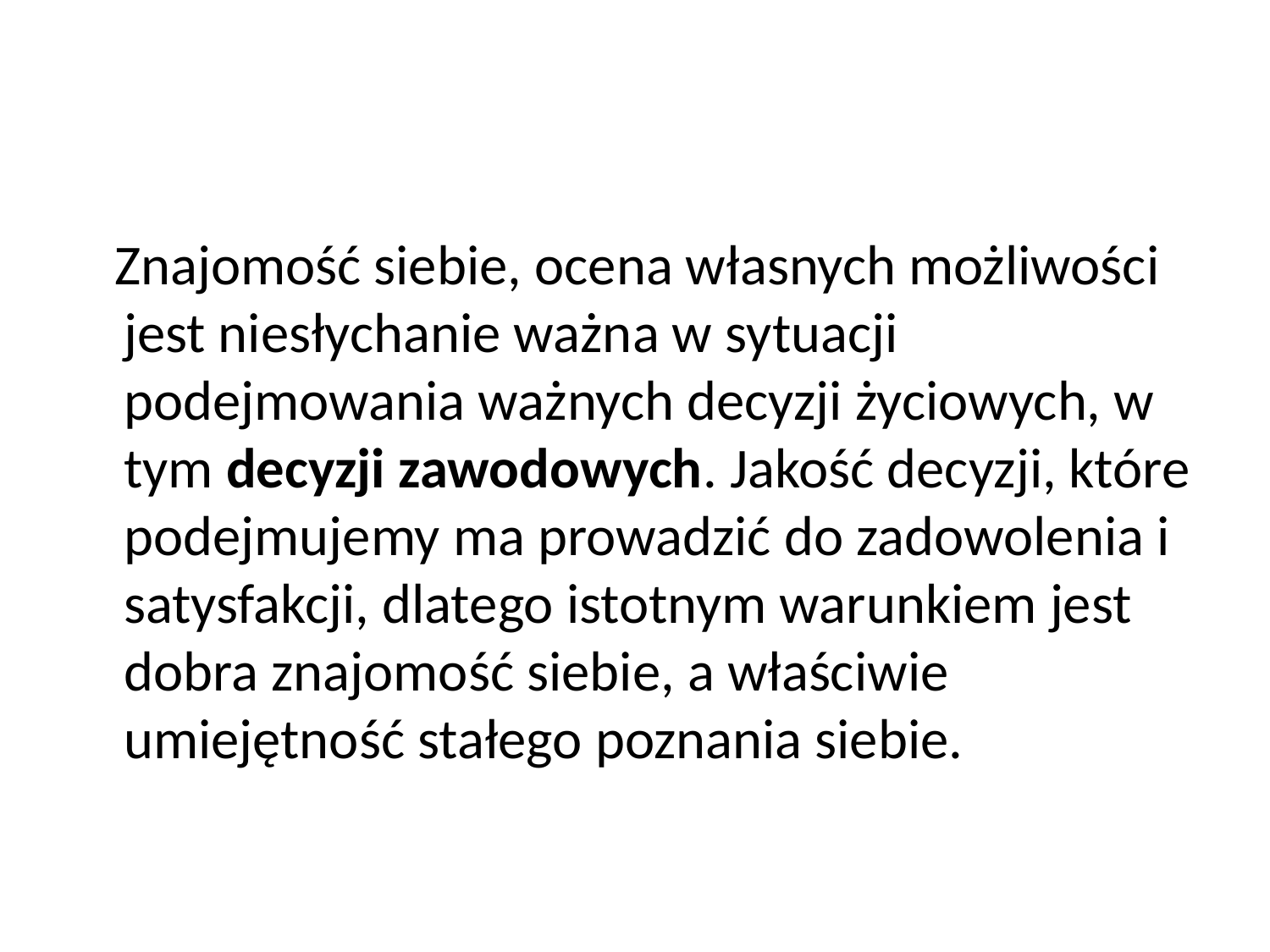

#
   Znajomość siebie, ocena własnych możliwości jest niesłychanie ważna w sytuacji podejmowania ważnych decyzji życiowych, w tym decyzji zawodowych. Jakość decyzji, które podejmujemy ma prowadzić do zadowolenia i satysfakcji, dlatego istotnym warunkiem jest dobra znajomość siebie, a właściwie umiejętność stałego poznania siebie.